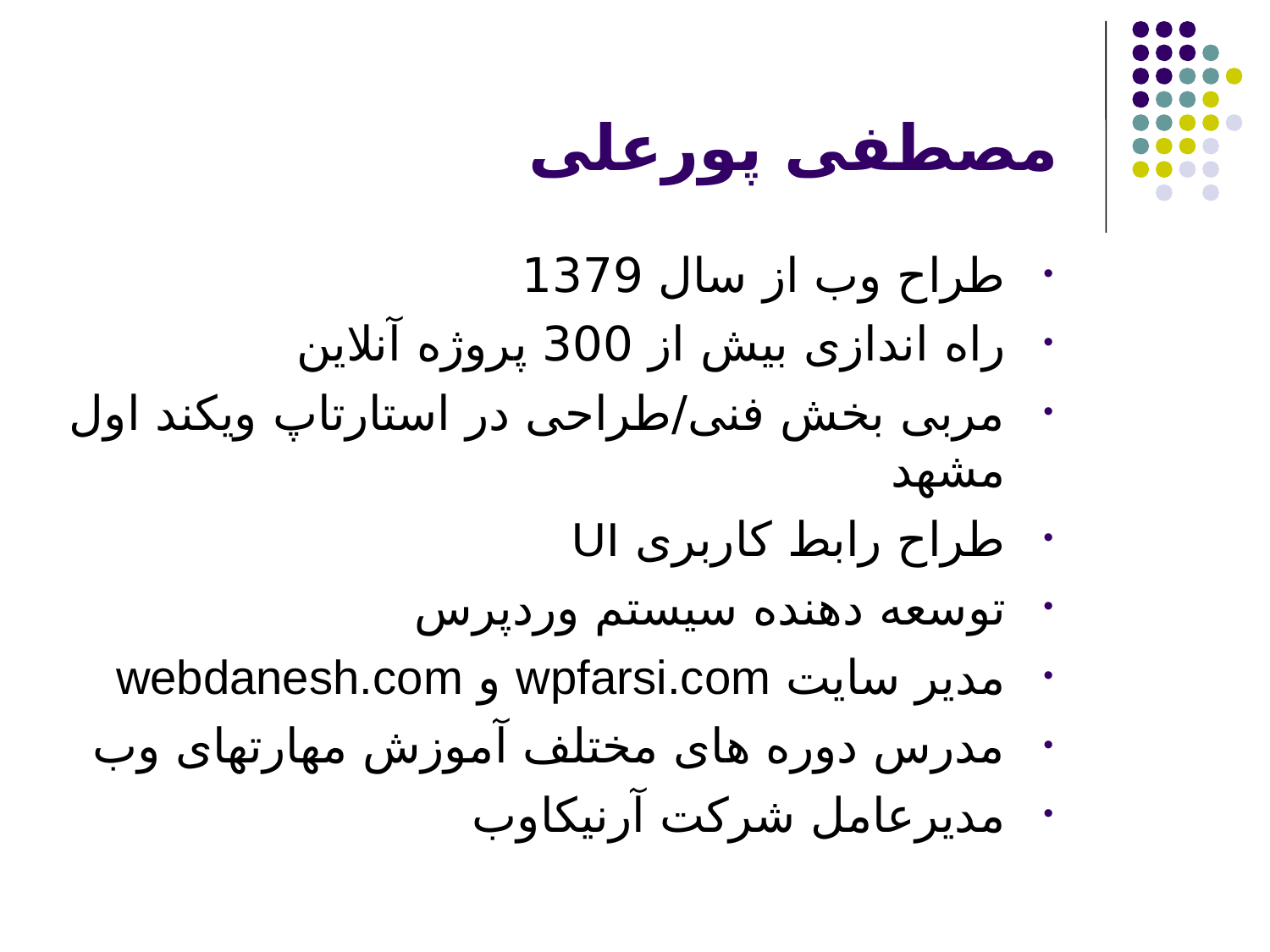

# مصطفی پورعلی
طراح وب از سال 1379
راه اندازی بیش از 300 پروژه آنلاین
مربی بخش فنی/طراحی در استارتاپ ویکند اول مشهد
طراح رابط کاربری UI
توسعه دهنده سیستم وردپرس
مدیر سایت wpfarsi.com و webdanesh.com
مدرس دوره های مختلف آموزش مهارتهای وب
مدیرعامل شرکت آرنیکاوب